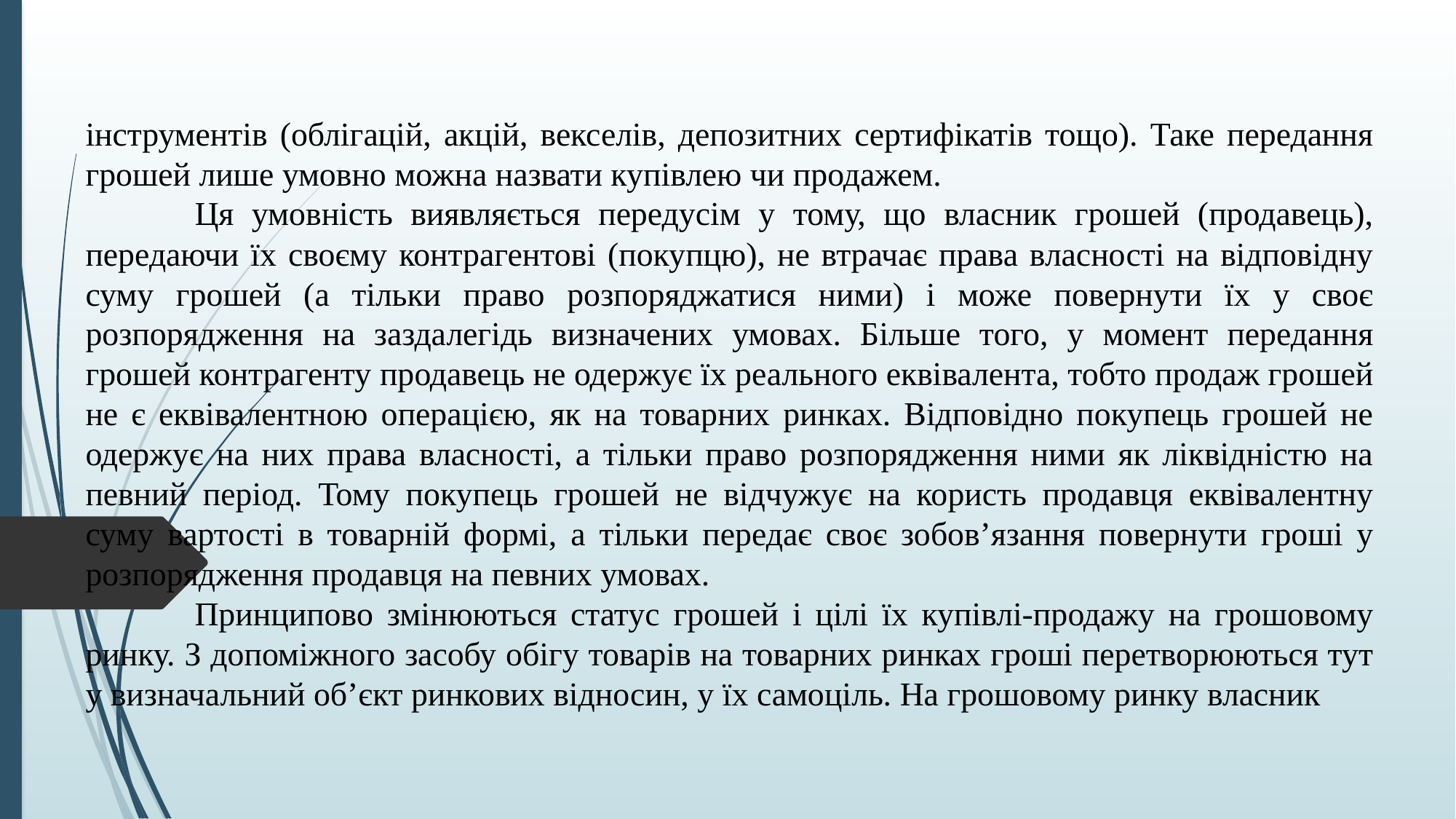

інструментів (облігацій, акцій, векселів, депозитних сертифікатів тощо). Таке передання грошей лише умовно можна назвати купівлею чи продажем.
	Ця умовність виявляється передусім у тому, що власник грошей (продавець), передаючи їх своєму контрагентові (покупцю), не втрачає права власності на відповідну суму грошей (а тільки право розпоряджатися ними) і може повернути їх у своє розпорядження на заздалегідь визначених умовах. Більше того, у момент передання грошей контрагенту продавець не одержує їх реального еквівалента, тобто продаж грошей не є еквівалентною операцією, як на товарних ринках. Відповідно покупець грошей не одержує на них права власності, а тільки право розпорядження ними як ліквідністю на певний період. Тому покупець грошей не відчужує на користь продавця еквівалентну суму вартості в товарній формі, а тільки передає своє зобов’язання повернути гроші у розпорядження продавця на певних умовах.
	Принципово змінюються статус грошей і цілі їх купівлі-продажу на грошовому ринку. З допоміжного засобу обігу товарів на товарних ринках гроші перетворюються тут у визначальний об’єкт ринкових відносин, у їх самоціль. На грошовому ринку власник